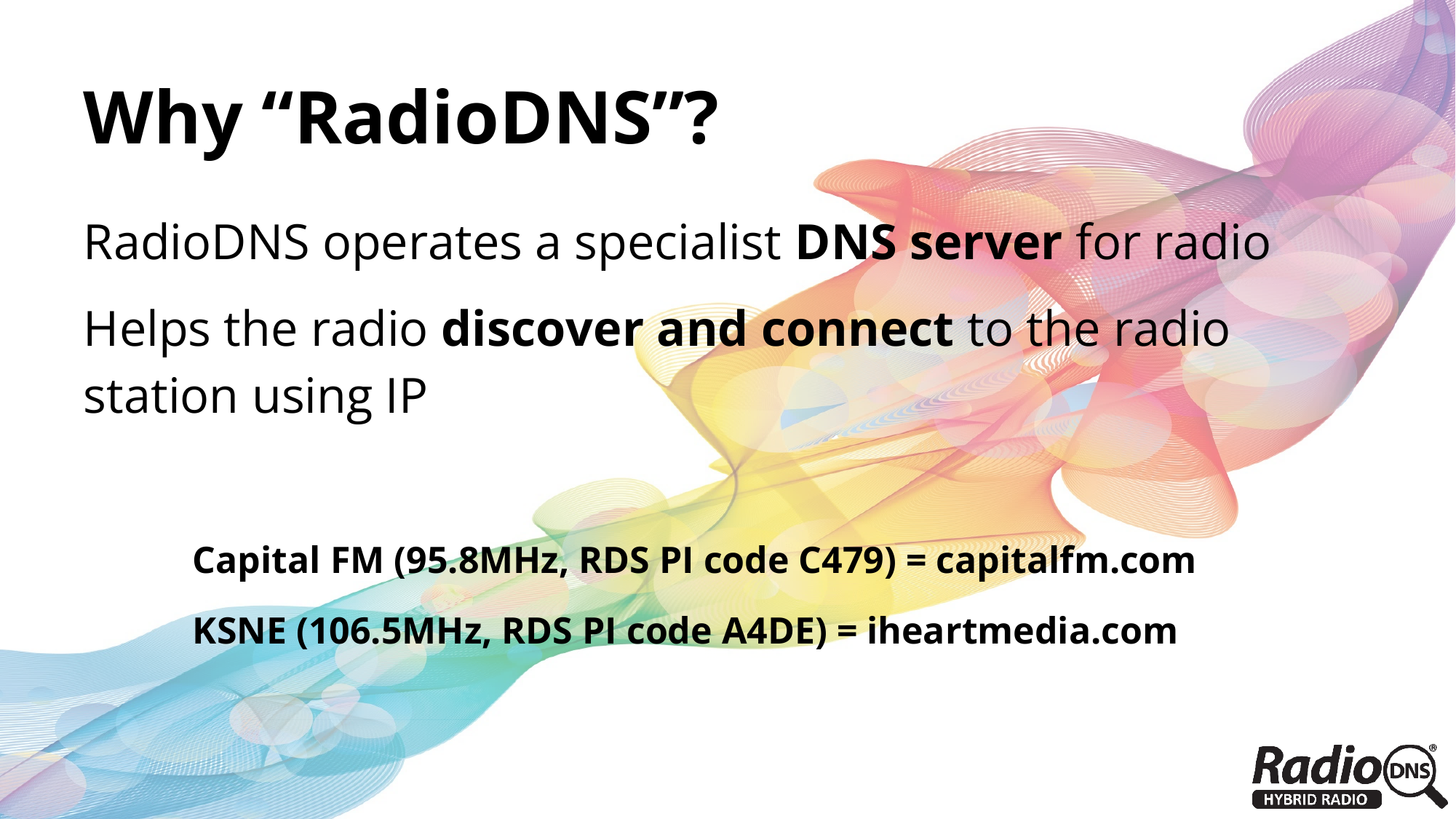

# Why “RadioDNS”?
RadioDNS operates a specialist DNS server for radio
Helps the radio discover and connect to the radio station using IP

	Capital FM (95.8MHz, RDS PI code C479) = capitalfm.com
	KSNE (106.5MHz, RDS PI code A4DE) = iheartmedia.com